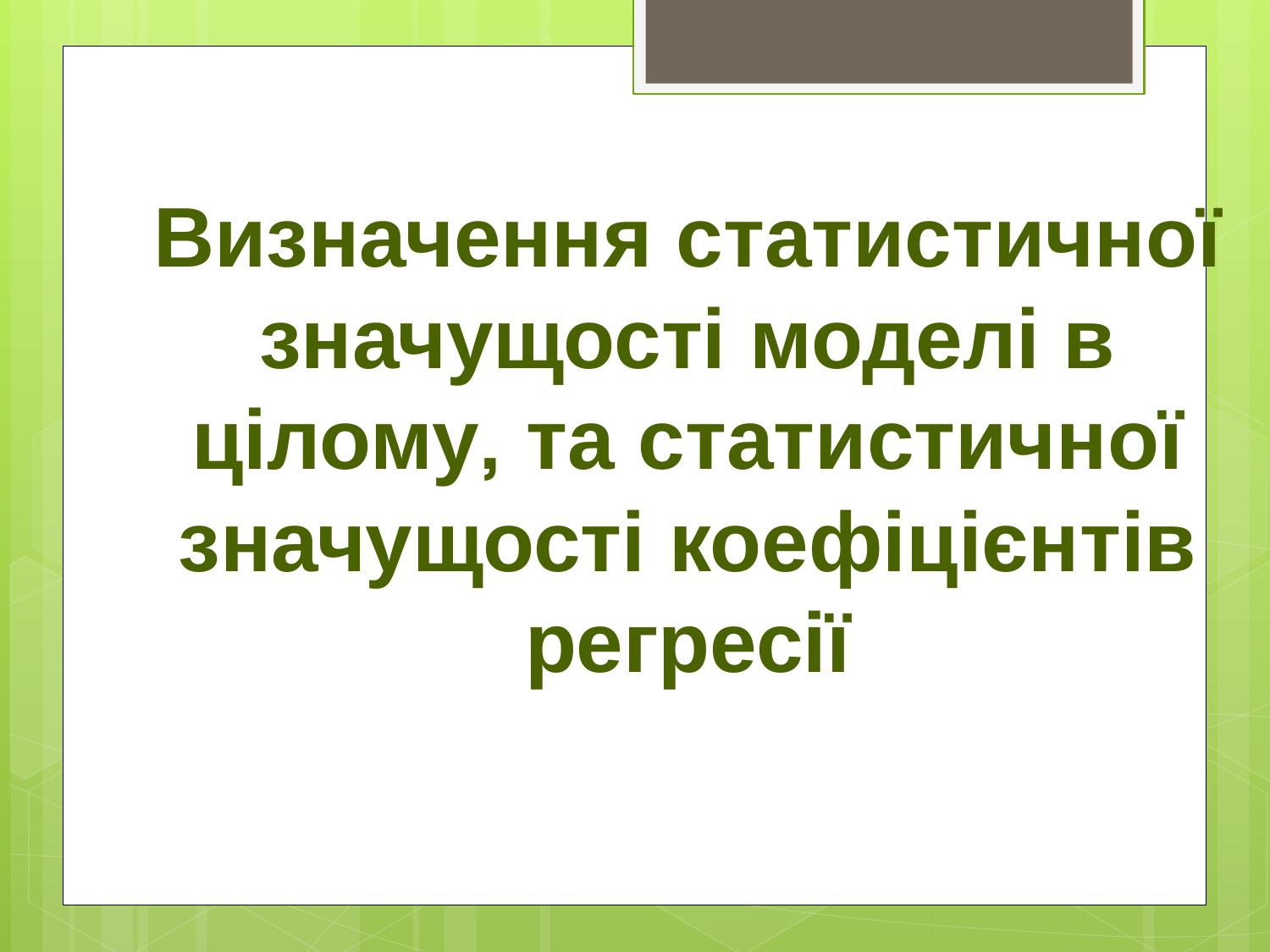

# Визначення статистичної значущості моделі в цілому, та статистичної значущості коефіцієнтів регресії